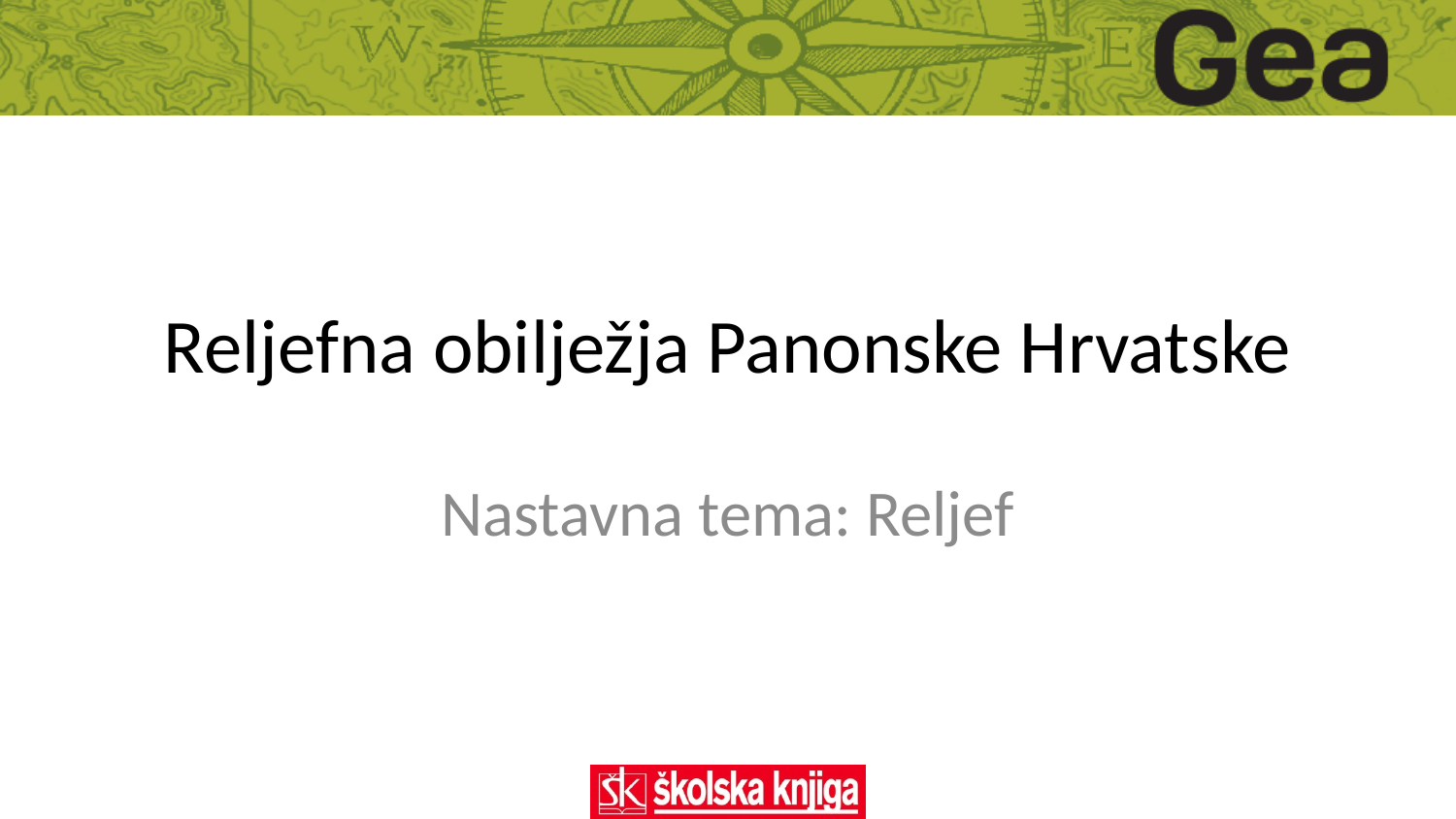

# Reljefna obilježja Panonske Hrvatske
Nastavna tema: Reljef